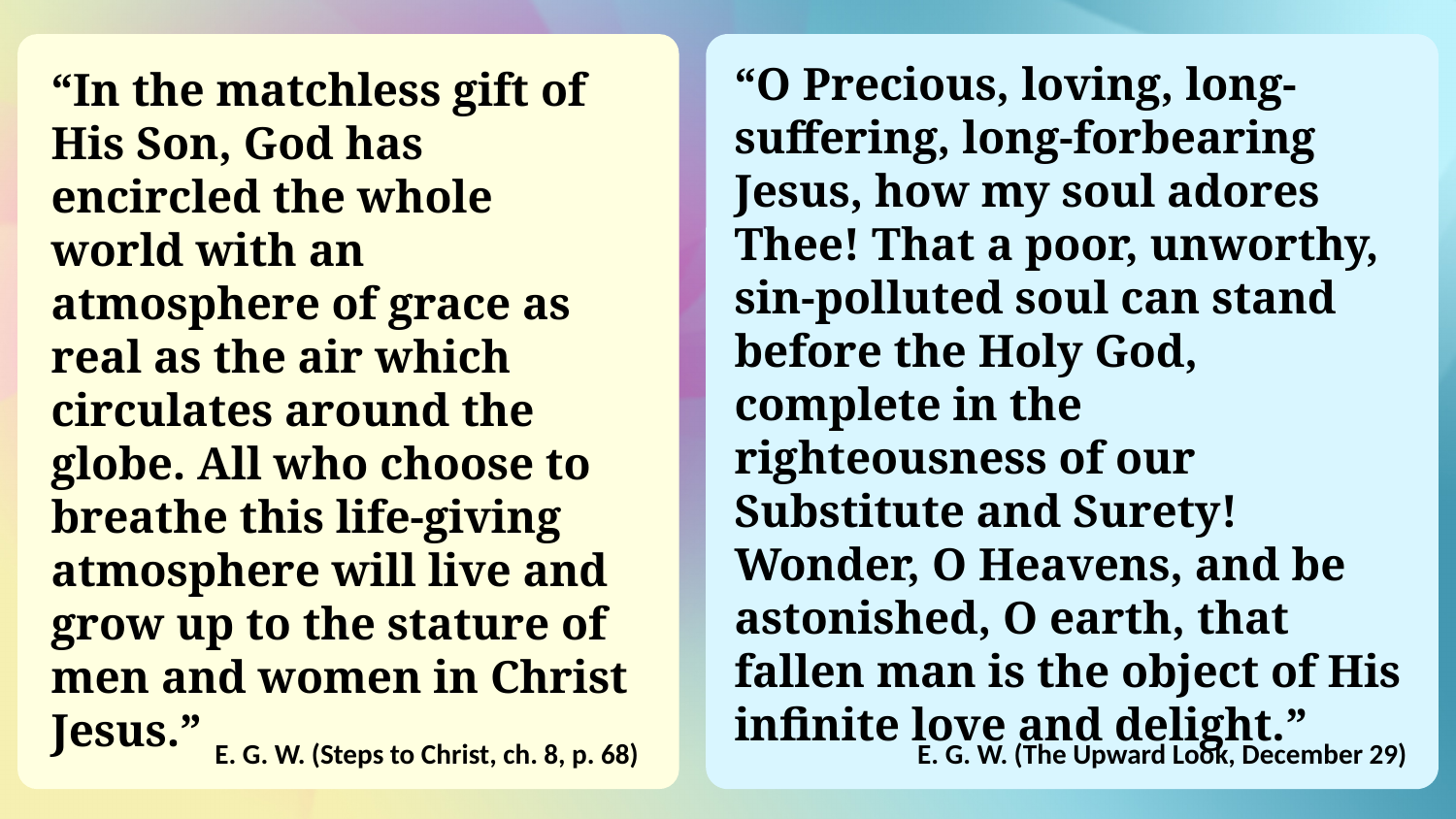

“In the matchless gift of His Son, God has encircled the whole world with an atmosphere of grace as real as the air which circulates around the globe. All who choose to breathe this life-giving atmosphere will live and grow up to the stature of men and women in Christ Jesus.”
E. G. W. (Steps to Christ, ch. 8, p. 68)

“O Precious, loving, long-suffering, long-forbearing Jesus, how my soul adores Thee! That a poor, unworthy, sin-polluted soul can stand before the Holy God, complete in the righteousness of our Substitute and Surety! Wonder, O Heavens, and be astonished, O earth, that fallen man is the object of His infinite love and delight.”
E. G. W. (The Upward Look, December 29)